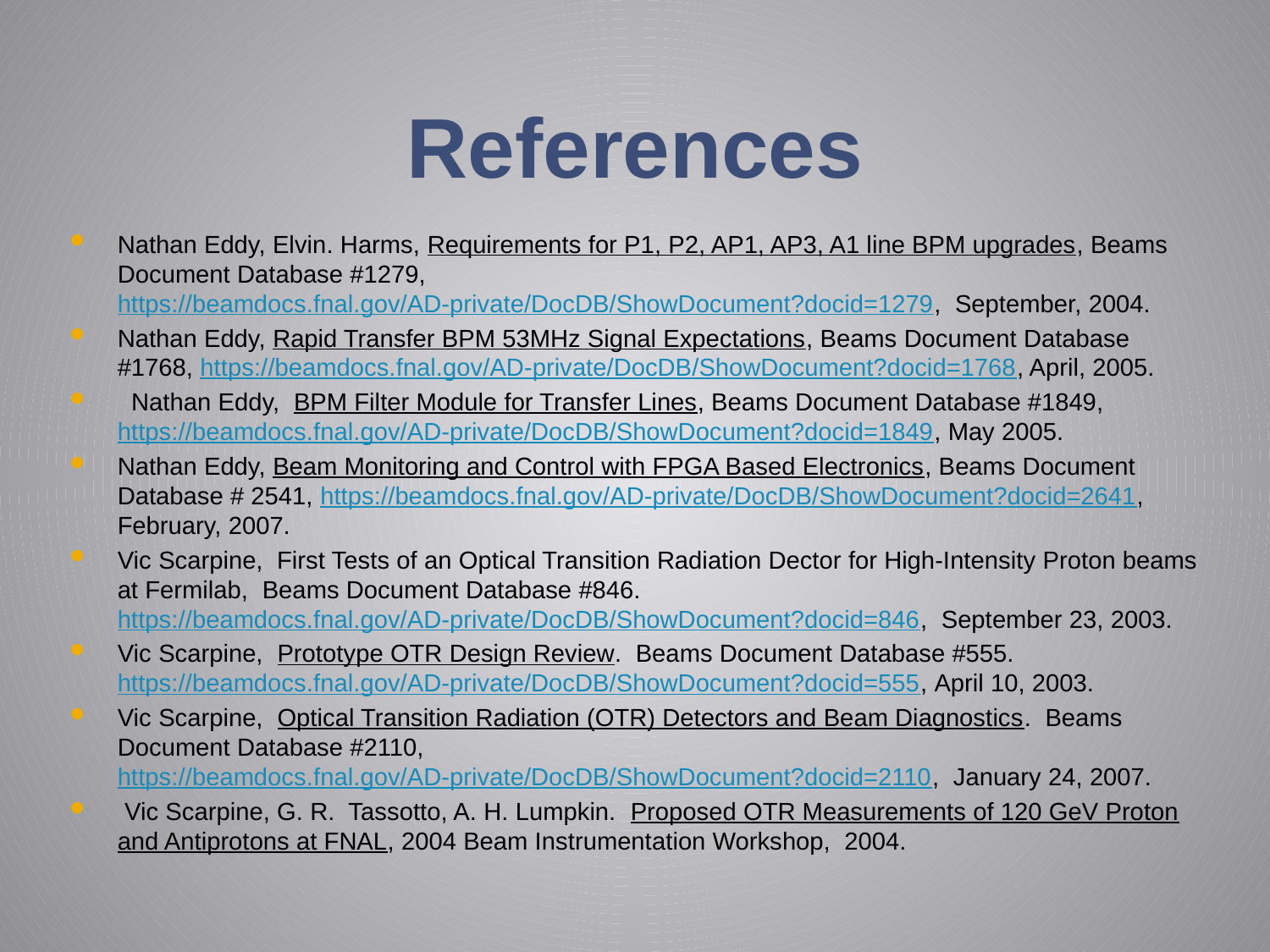

# References
Nathan Eddy, Elvin. Harms, Requirements for P1, P2, AP1, AP3, A1 line BPM upgrades, Beams Document Database #1279, https://beamdocs.fnal.gov/AD-private/DocDB/ShowDocument?docid=1279,  September, 2004.
Nathan Eddy, Rapid Transfer BPM 53MHz Signal Expectations, Beams Document Database #1768, https://beamdocs.fnal.gov/AD-private/DocDB/ShowDocument?docid=1768, April, 2005.
  Nathan Eddy,  BPM Filter Module for Transfer Lines, Beams Document Database #1849, https://beamdocs.fnal.gov/AD-private/DocDB/ShowDocument?docid=1849, May 2005.
Nathan Eddy, Beam Monitoring and Control with FPGA Based Electronics, Beams Document Database # 2541, https://beamdocs.fnal.gov/AD-private/DocDB/ShowDocument?docid=2641, February, 2007.
Vic Scarpine,  First Tests of an Optical Transition Radiation Dector for High-Intensity Proton beams at Fermilab,  Beams Document Database #846. https://beamdocs.fnal.gov/AD-private/DocDB/ShowDocument?docid=846,  September 23, 2003.
Vic Scarpine,  Prototype OTR Design Review.  Beams Document Database #555.  https://beamdocs.fnal.gov/AD-private/DocDB/ShowDocument?docid=555, April 10, 2003.
Vic Scarpine,  Optical Transition Radiation (OTR) Detectors and Beam Diagnostics.  Beams Document Database #2110, https://beamdocs.fnal.gov/AD-private/DocDB/ShowDocument?docid=2110,  January 24, 2007.
 Vic Scarpine, G. R.  Tassotto, A. H. Lumpkin.  Proposed OTR Measurements of 120 GeV Proton and Antiprotons at FNAL, 2004 Beam Instrumentation Workshop,  2004.